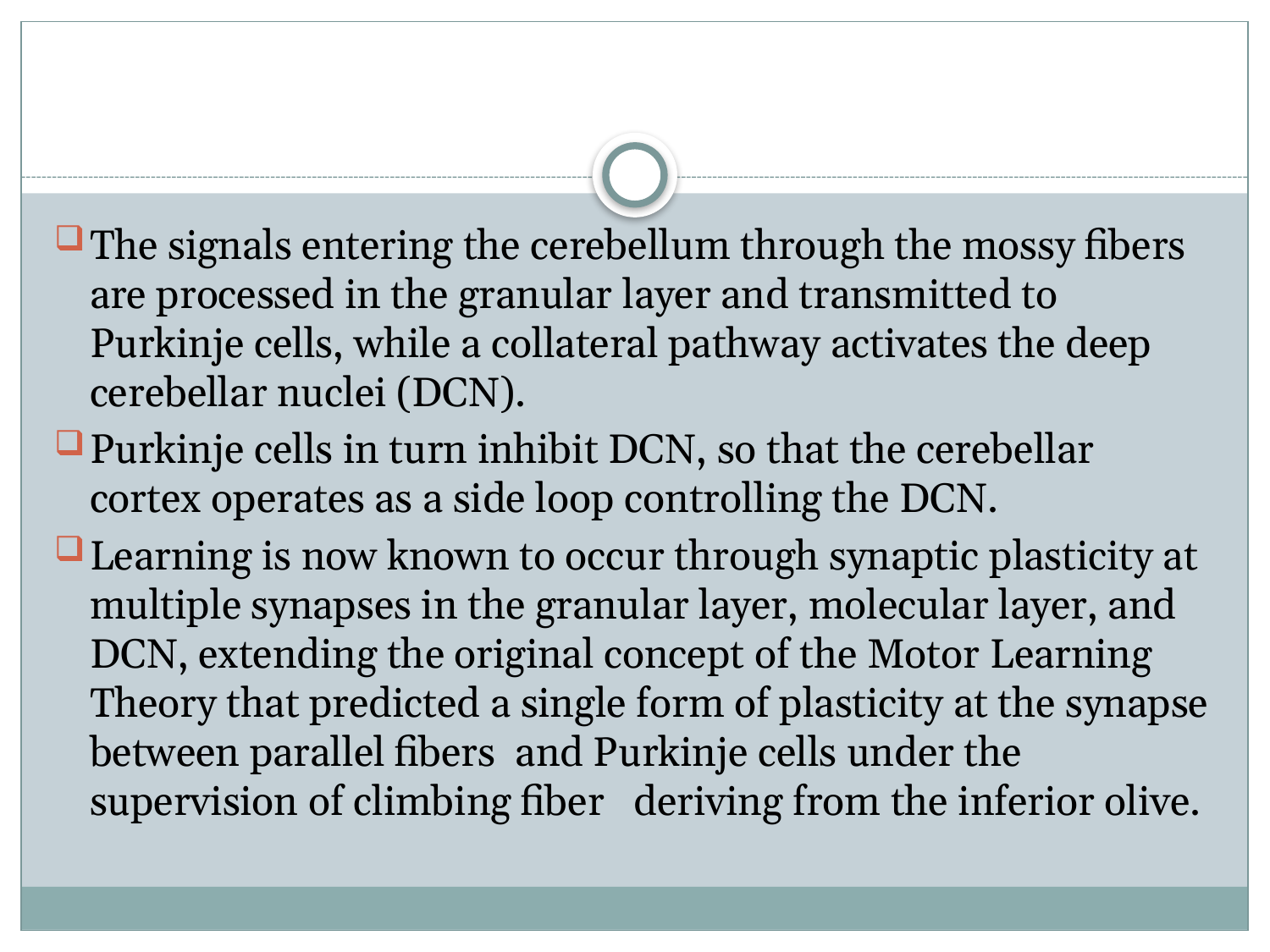

#
The signals entering the cerebellum through the mossy fibers are processed in the granular layer and transmitted to Purkinje cells, while a collateral pathway activates the deep cerebellar nuclei (DCN).
Purkinje cells in turn inhibit DCN, so that the cerebellar  cortex operates as a side loop controlling the DCN.
Learning is now known to occur through synaptic plasticity at multiple synapses in the granular layer, molecular layer, and DCN, extending the original concept of the Motor Learning Theory that predicted a single form of plasticity at the synapse between parallel fibers  and Purkinje cells under the supervision of climbing fiber   deriving from the inferior olive.